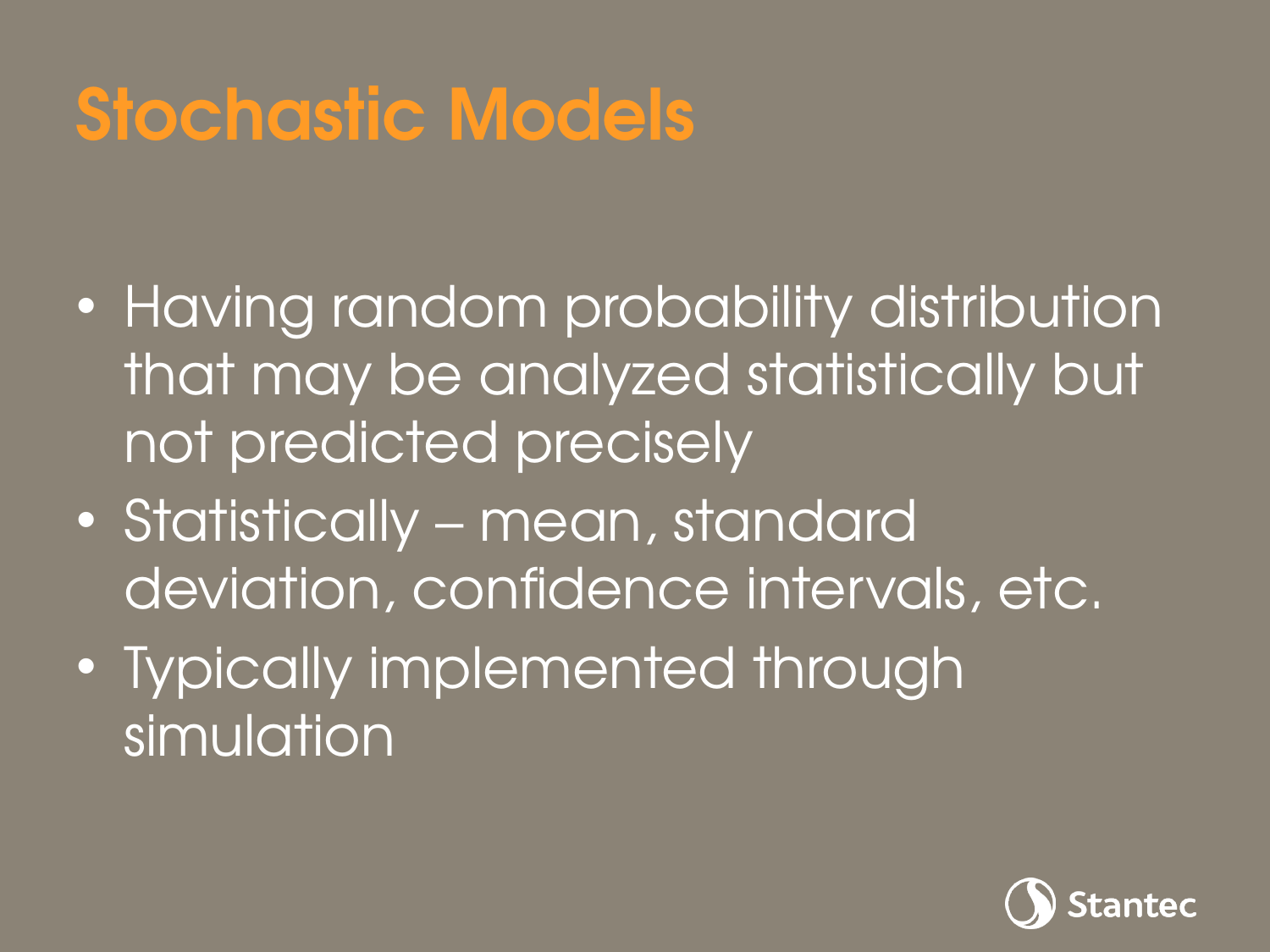

# Stochastic Models
Having random probability distribution that may be analyzed statistically but not predicted precisely
Statistically – mean, standard deviation, confidence intervals, etc.
Typically implemented through simulation